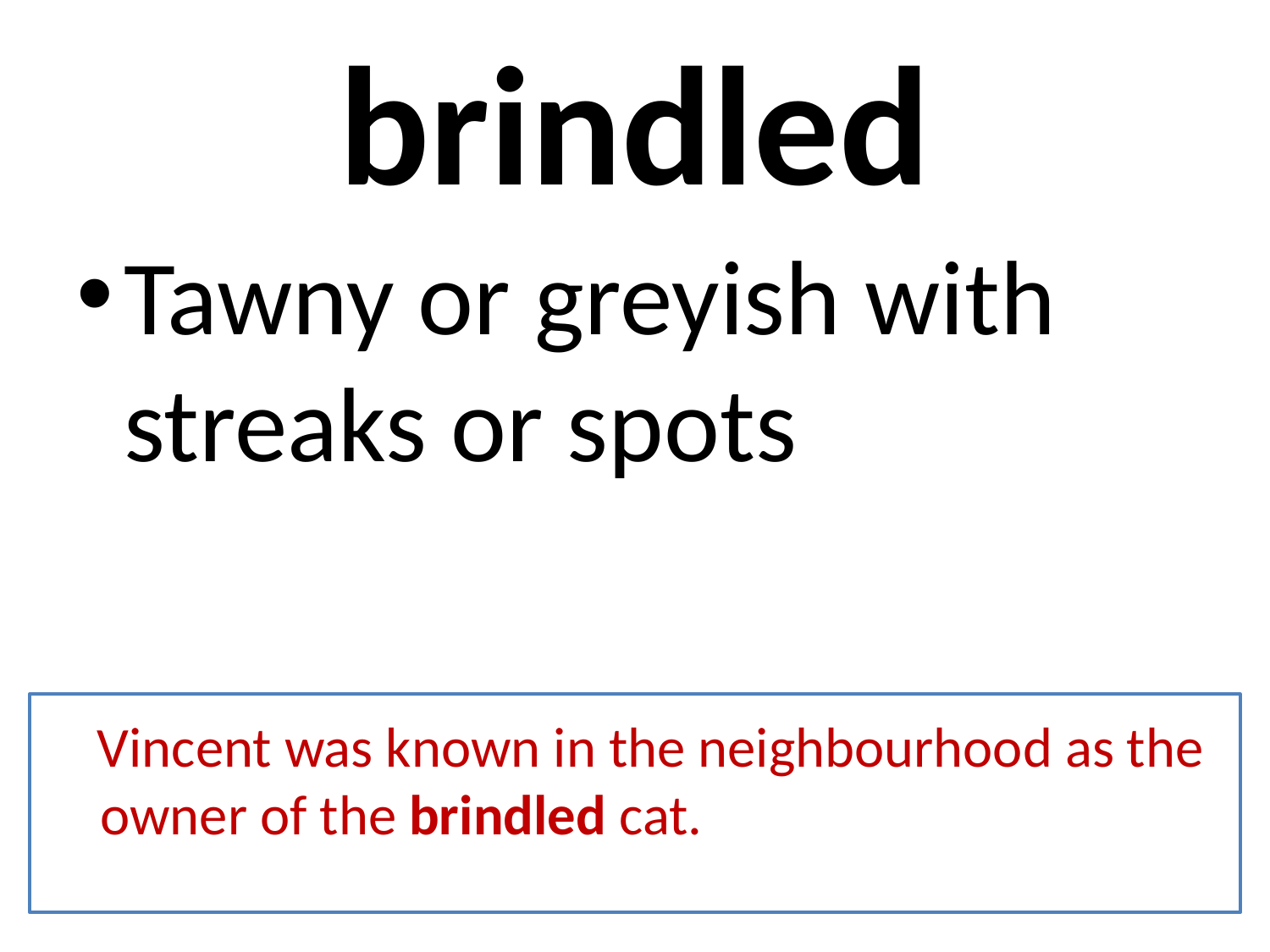

# brindled
Tawny or greyish with streaks or spots
    Vincent was known in the neighbourhood as the owner of the brindled cat.